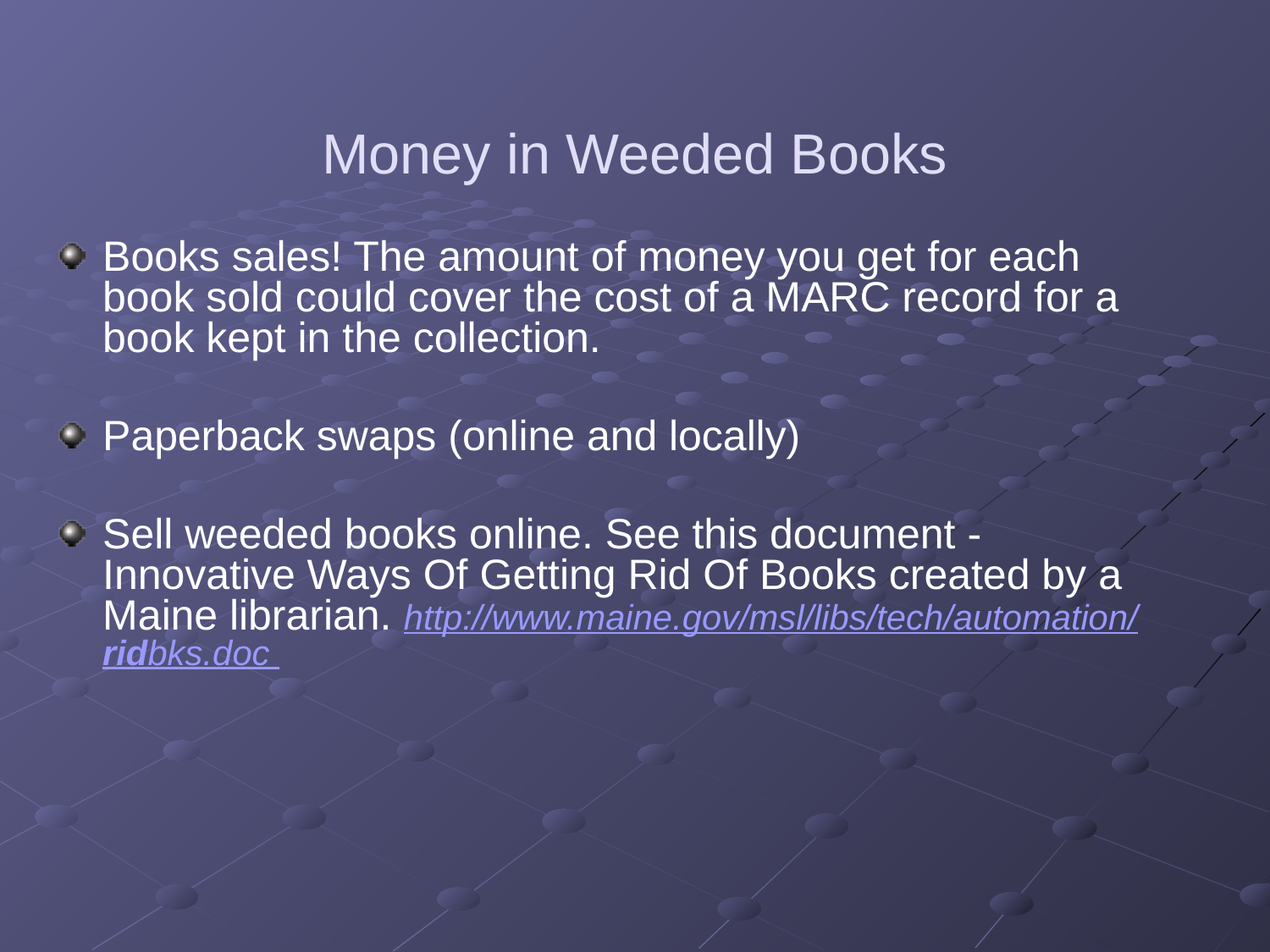

# Money in Weeded Books
Books sales! The amount of money you get for each book sold could cover the cost of a MARC record for a book kept in the collection.

Paperback swaps (online and locally)

Sell weeded books online. See this document -  Innovative Ways Of Getting Rid Of Books created by a Maine librarian. http://www.maine.gov/msl/libs/tech/automation/ridbks.doc